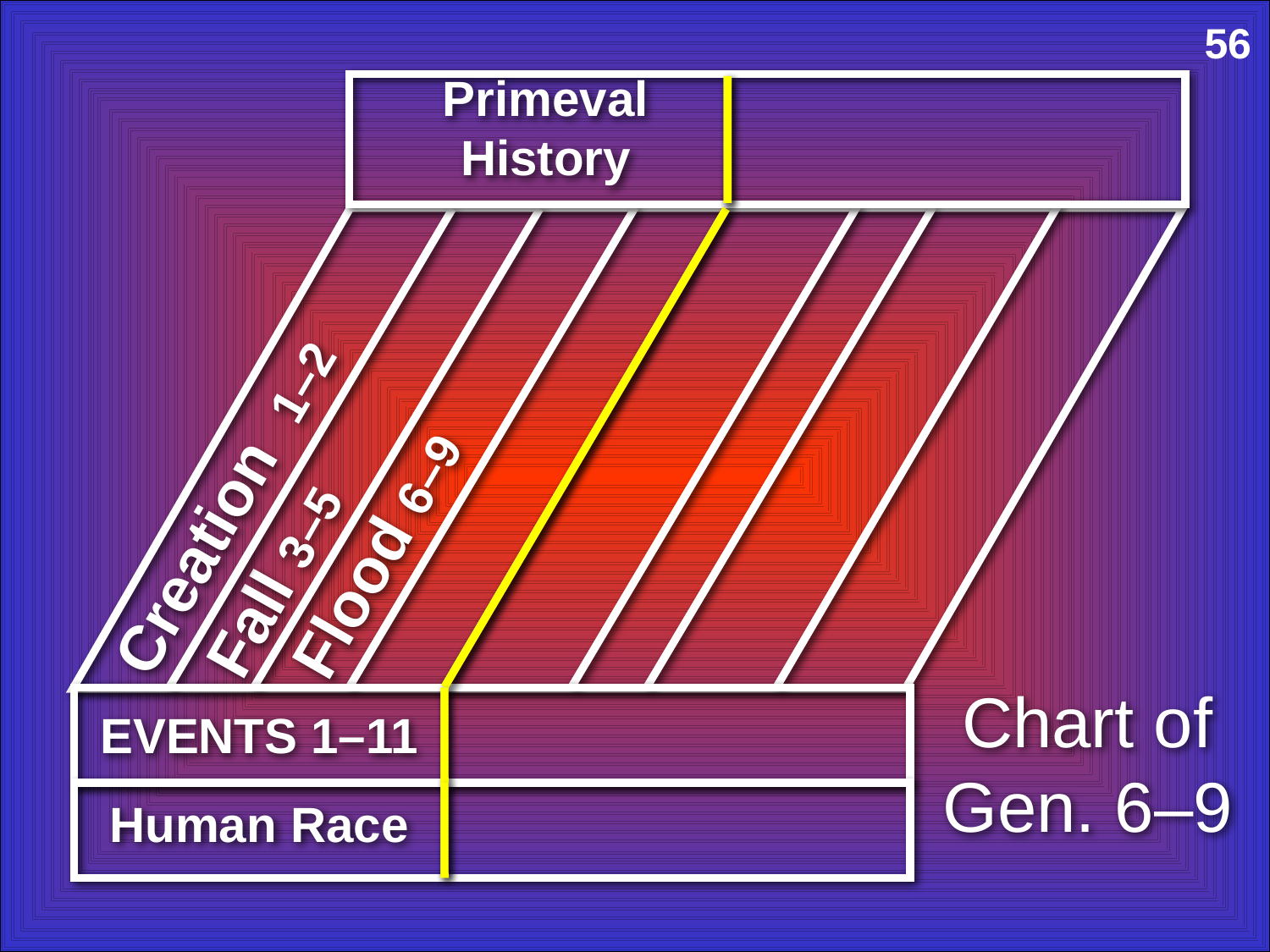

56
Primeval History

 Creation  1–2
Flood 6–9
Fall 3–5
Chart of Gen. 6–9

EVENTS 1–11

Human Race